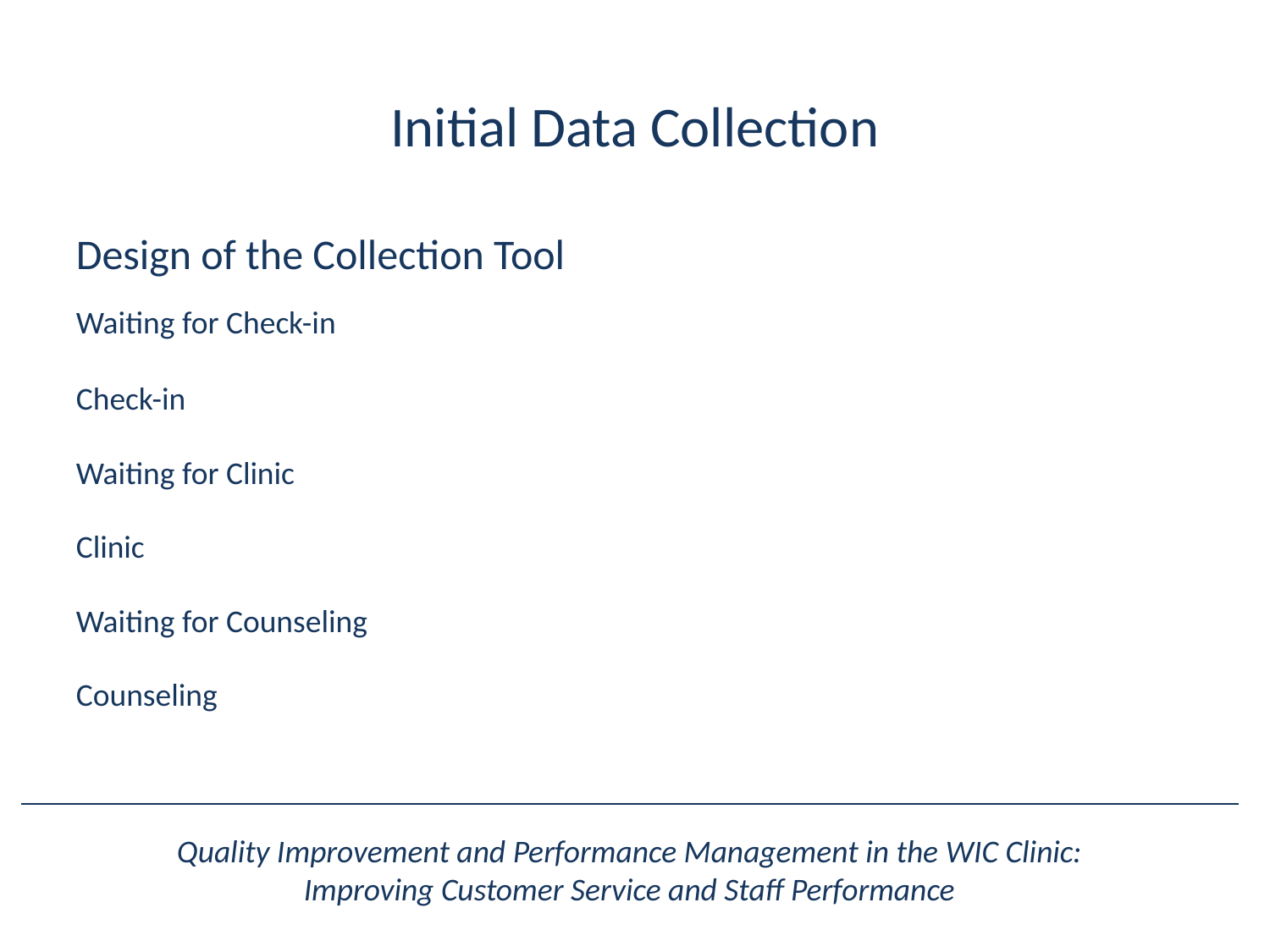

Initial Data Collection
Design of the Collection Tool
Waiting for Check-in
Check-in
Waiting for Clinic
Clinic
Waiting for Counseling
Counseling
Quality Improvement and Performance Management in the WIC Clinic:
Improving Customer Service and Staff Performance